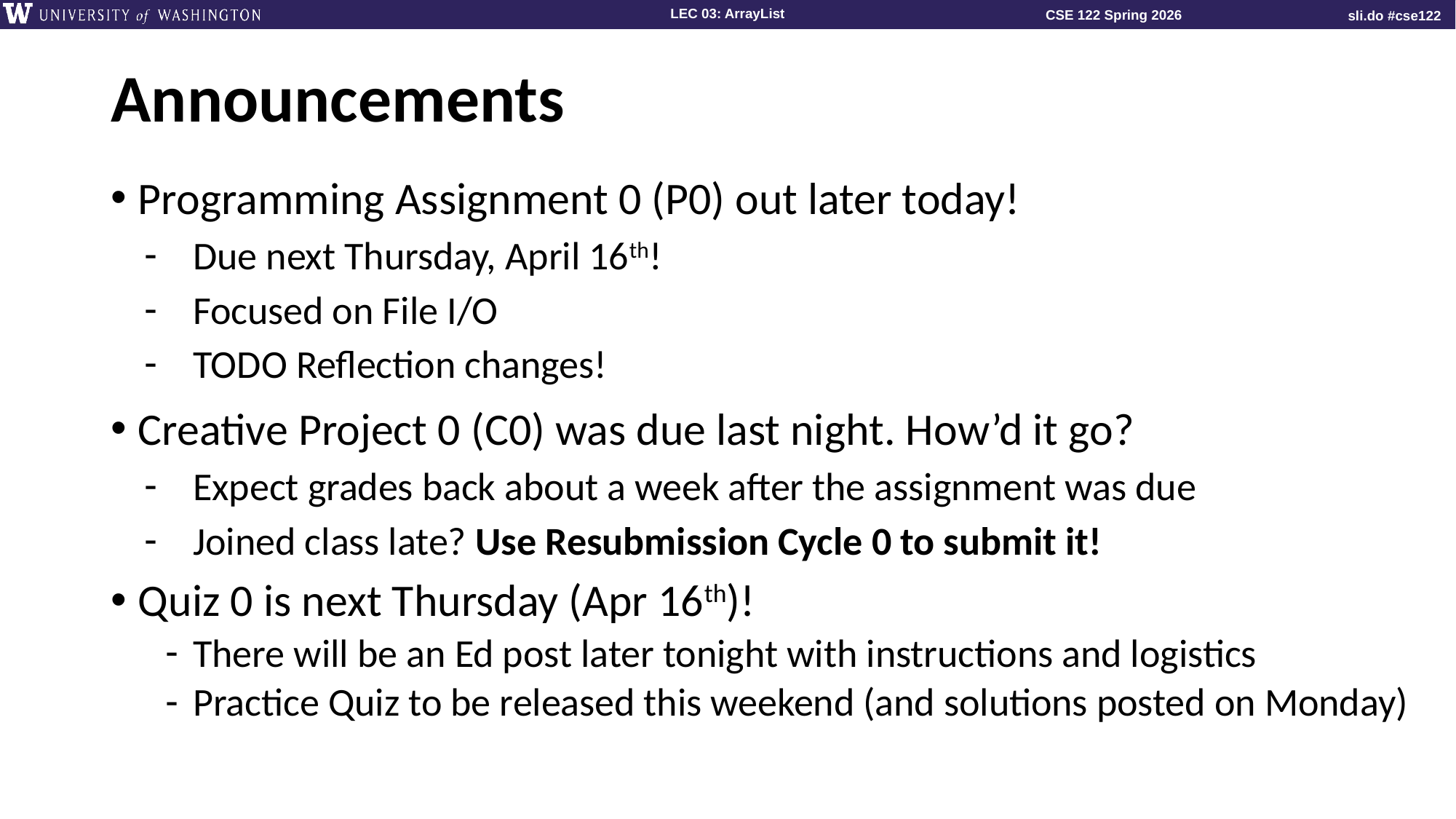

# Announcements
Programming Assignment 0 (P0) out later today!
Due next Thursday, April 16th!
Focused on File I/O
TODO Reflection changes!
Creative Project 0 (C0) was due last night. How’d it go?
Expect grades back about a week after the assignment was due
Joined class late? Use Resubmission Cycle 0 to submit it!
Quiz 0 is next Thursday (Apr 16th)!
There will be an Ed post later tonight with instructions and logistics
Practice Quiz to be released this weekend (and solutions posted on Monday)